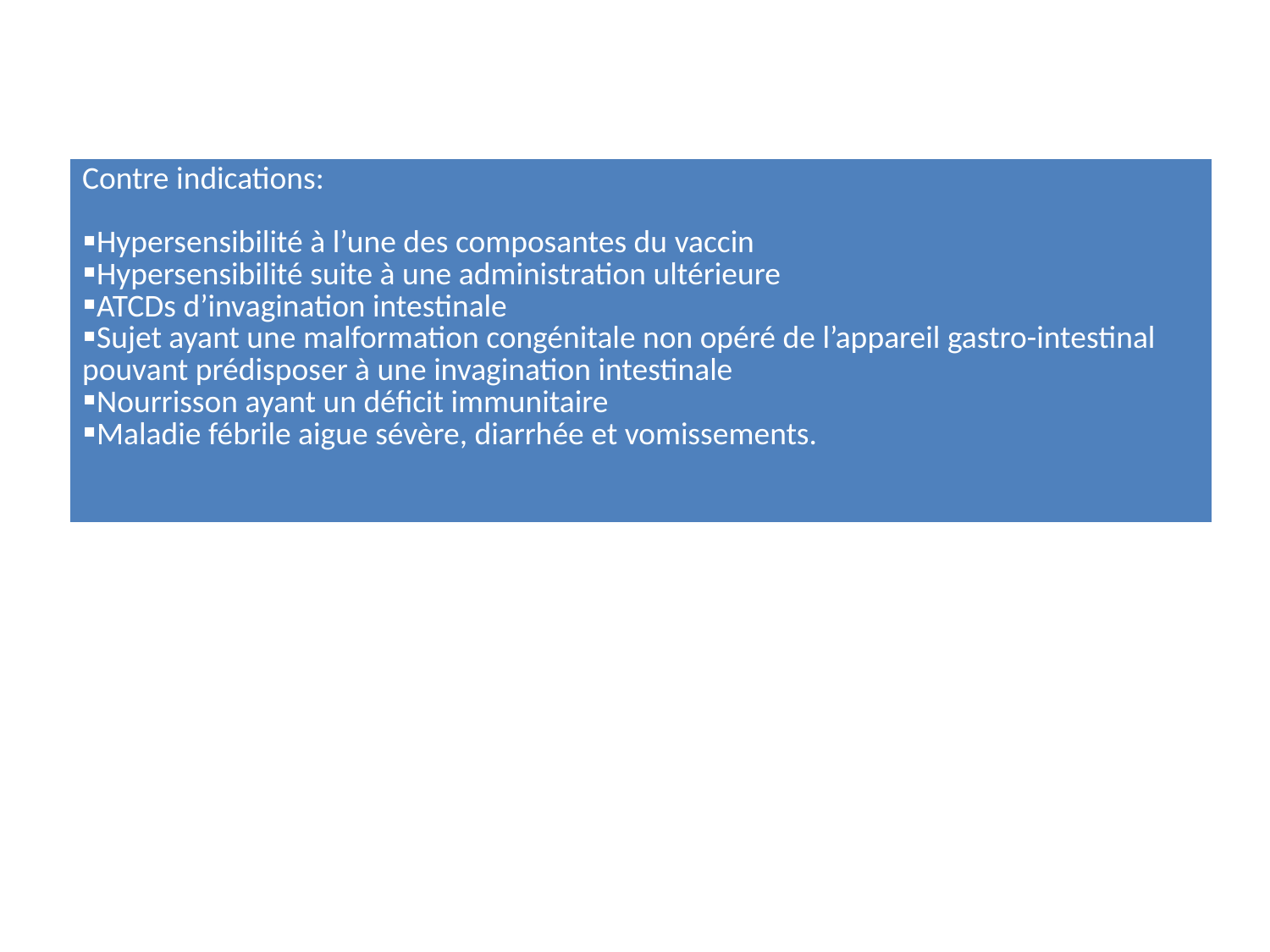

#
| Contre indications: Hypersensibilité à l’une des composantes du vaccin Hypersensibilité suite à une administration ultérieure ATCDs d’invagination intestinale Sujet ayant une malformation congénitale non opéré de l’appareil gastro-intestinal pouvant prédisposer à une invagination intestinale Nourrisson ayant un déficit immunitaire Maladie fébrile aigue sévère, diarrhée et vomissements. |
| --- |